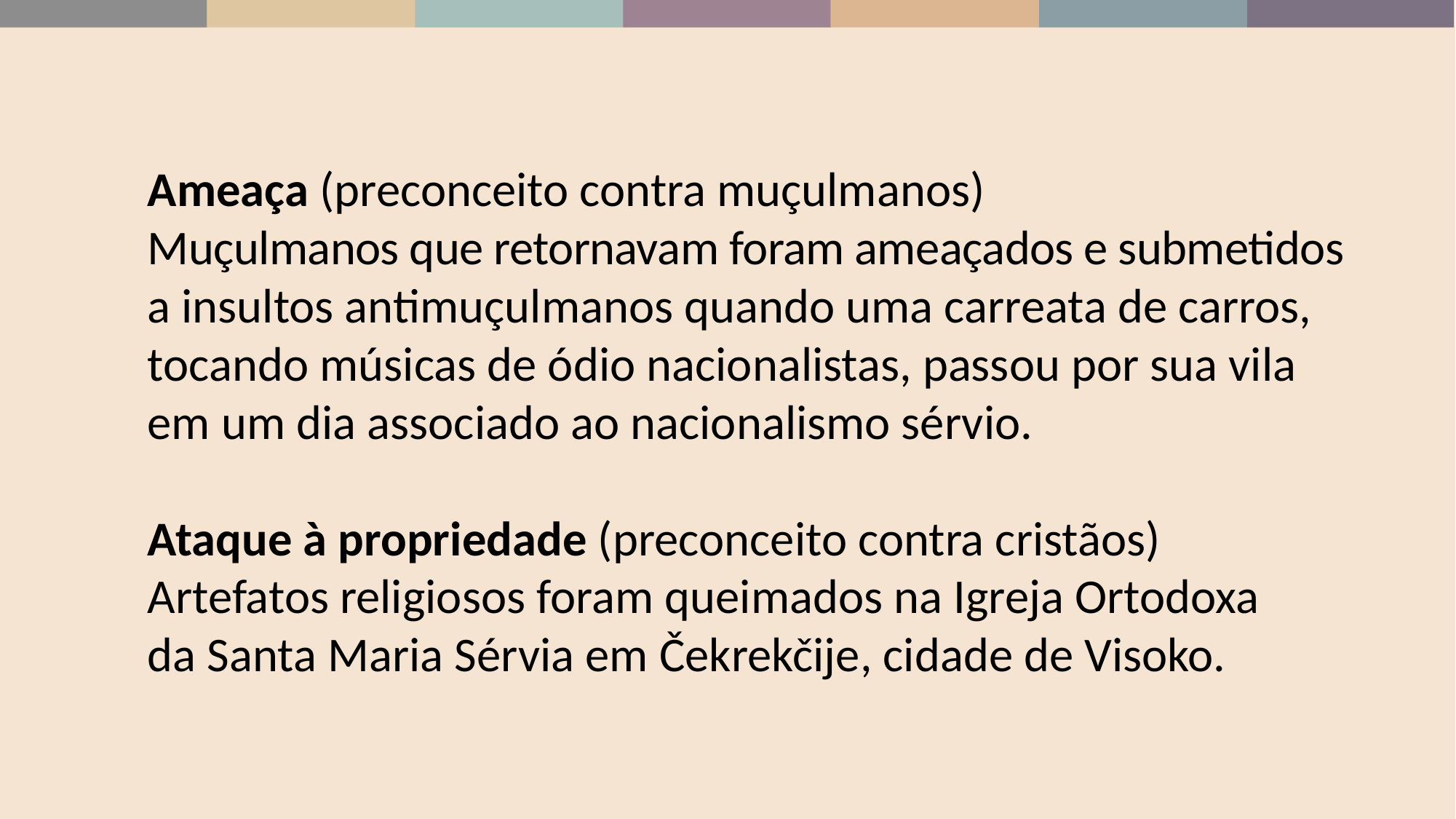

Ameaça (preconceito contra muçulmanos)
Muçulmanos que retornavam foram ameaçados e submetidos a insultos antimuçulmanos quando uma carreata de carros, tocando músicas de ódio nacionalistas, passou por sua vila em um dia associado ao nacionalismo sérvio.

Ataque à propriedade (preconceito contra cristãos)
Artefatos religiosos foram queimados na Igreja Ortodoxa
da Santa Maria Sérvia em Čekrekčije, cidade de Visoko.